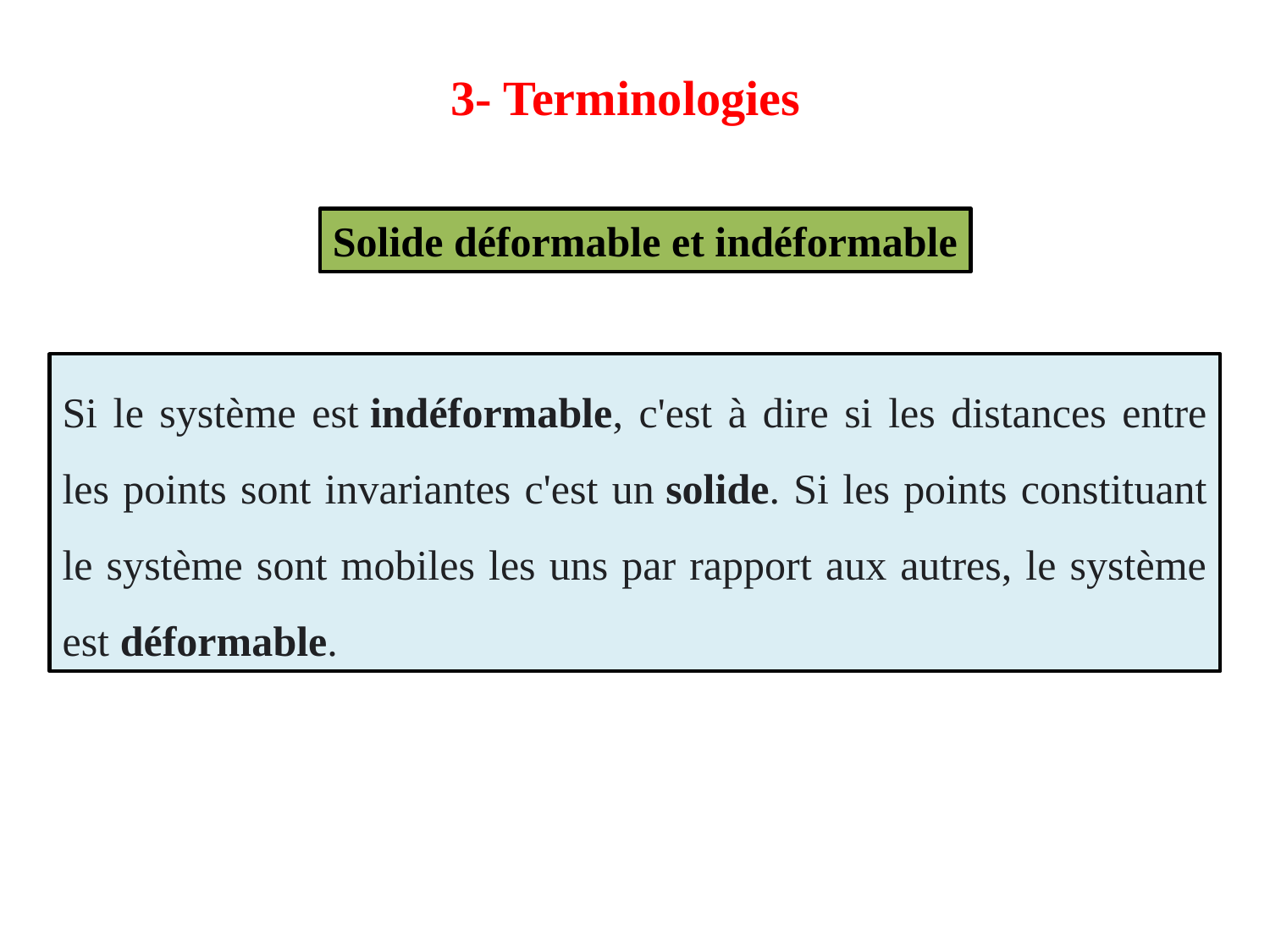

3- Terminologies
Solide déformable et indéformable
Si le système est indéformable, c'est à dire si les distances entre les points sont invariantes c'est un solide. Si les points constituant le système sont mobiles les uns par rapport aux autres, le système est déformable.